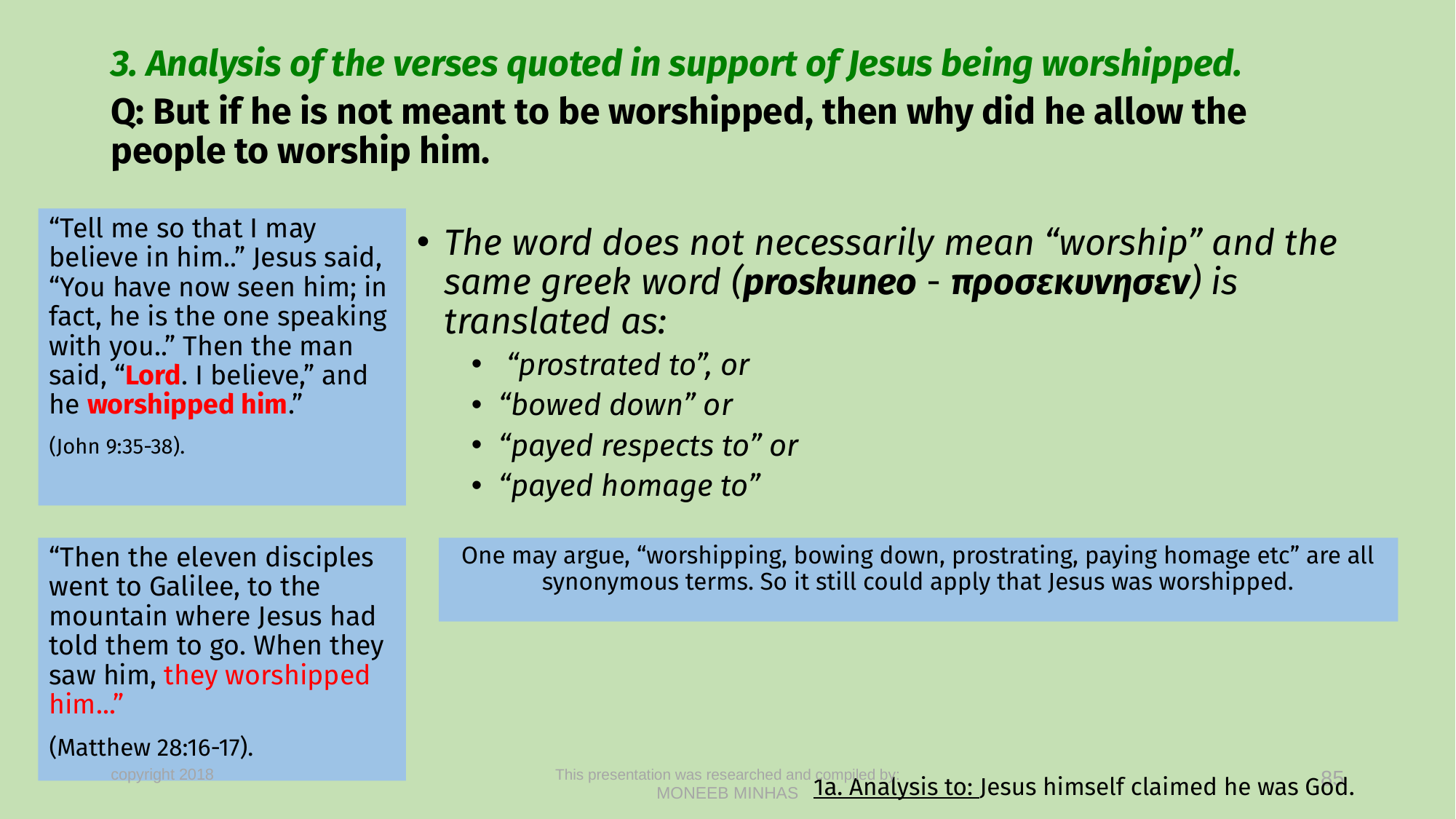

3. Analysis of the verses quoted in support of Jesus being worshipped.
# Q: But if he is not meant to be worshipped, then why did he allow the people to worship him.
“Tell me so that I may believe in him..” Jesus said, “You have now seen him; in fact, he is the one speaking with you..” Then the man said, “Lord. I believe,” and he worshipped him.”
(John 9:35-38).
The word does not necessarily mean “worship” and the same greek word (proskuneo - προσεκυνησεν) is translated as:
 “prostrated to”, or
“bowed down” or
“payed respects to” or
“payed homage to”

“Then the eleven disciples went to Galilee, to the mountain where Jesus had told them to go. When they saw him, they worshipped him...”
(Matthew 28:16-17).
One may argue, “worshipping, bowing down, prostrating, paying homage etc” are all synonymous terms. So it still could apply that Jesus was worshipped.
1a. Analysis to: Jesus himself claimed he was God.
copyright 2018
This presentation was researched and compiled by:
MONEEB MINHAS

85